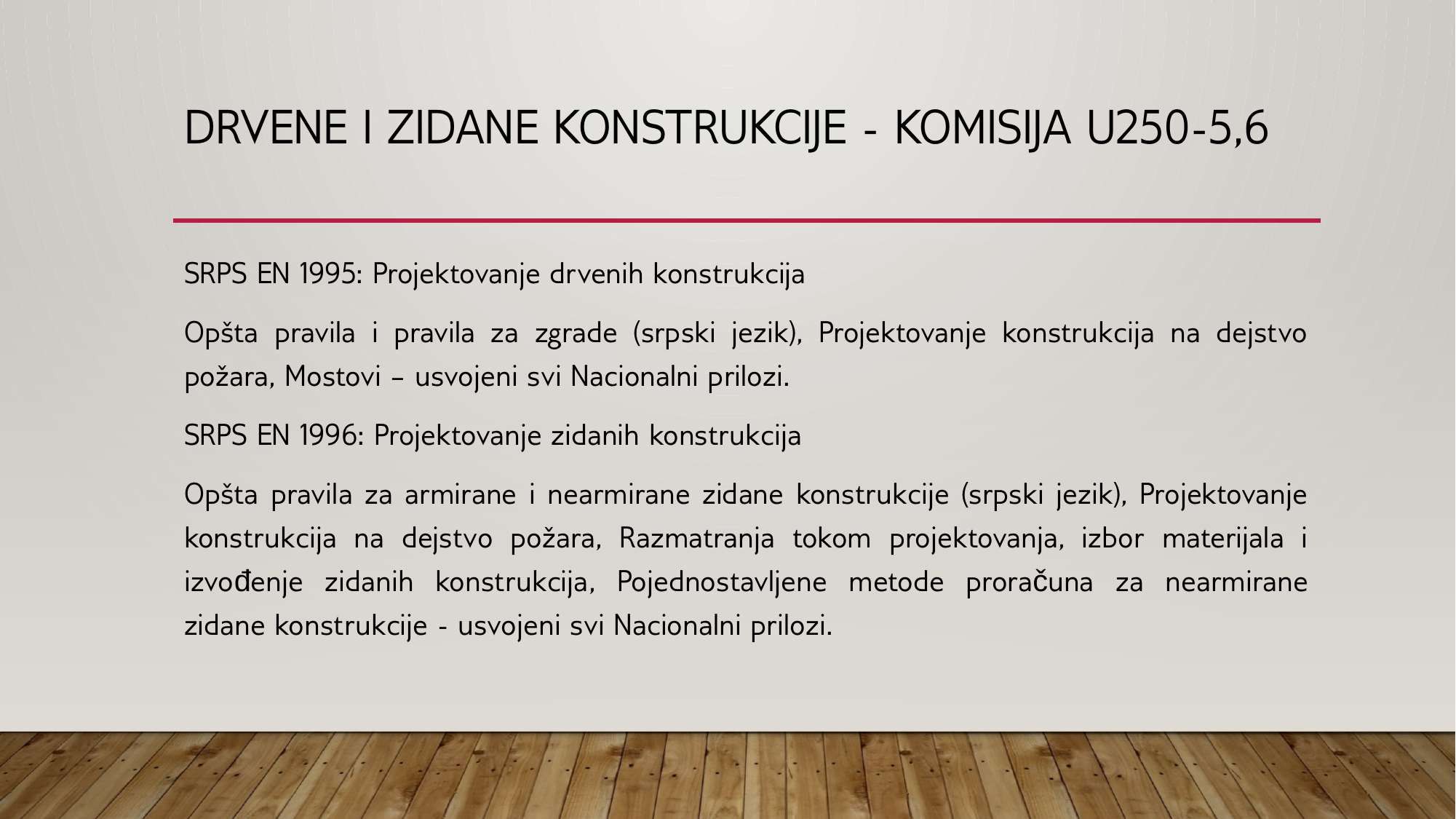

# Drvene i zidane konstrukcije - Komisija U250-5,6
SRPS EN 1995: Projektovanje drvenih konstrukcija
Opšta pravila i pravila za zgrade (srpski jezik), Projektovanje konstrukcija na dejstvo požara, Mostovi – usvojeni svi Nacionalni prilozi.
SRPS EN 1996: Projektovanje zidanih konstrukcija
Opšta pravila za armirane i nearmirane zidane konstrukcije (srpski jezik), Projektovanje konstrukcija na dejstvo požara, Razmatranja tokom projektovanja, izbor materijala i izvođenje zidanih konstrukcija, Pojednostavljene metode proračuna za nearmirane zidane konstrukcije - usvojeni svi Nacionalni prilozi.